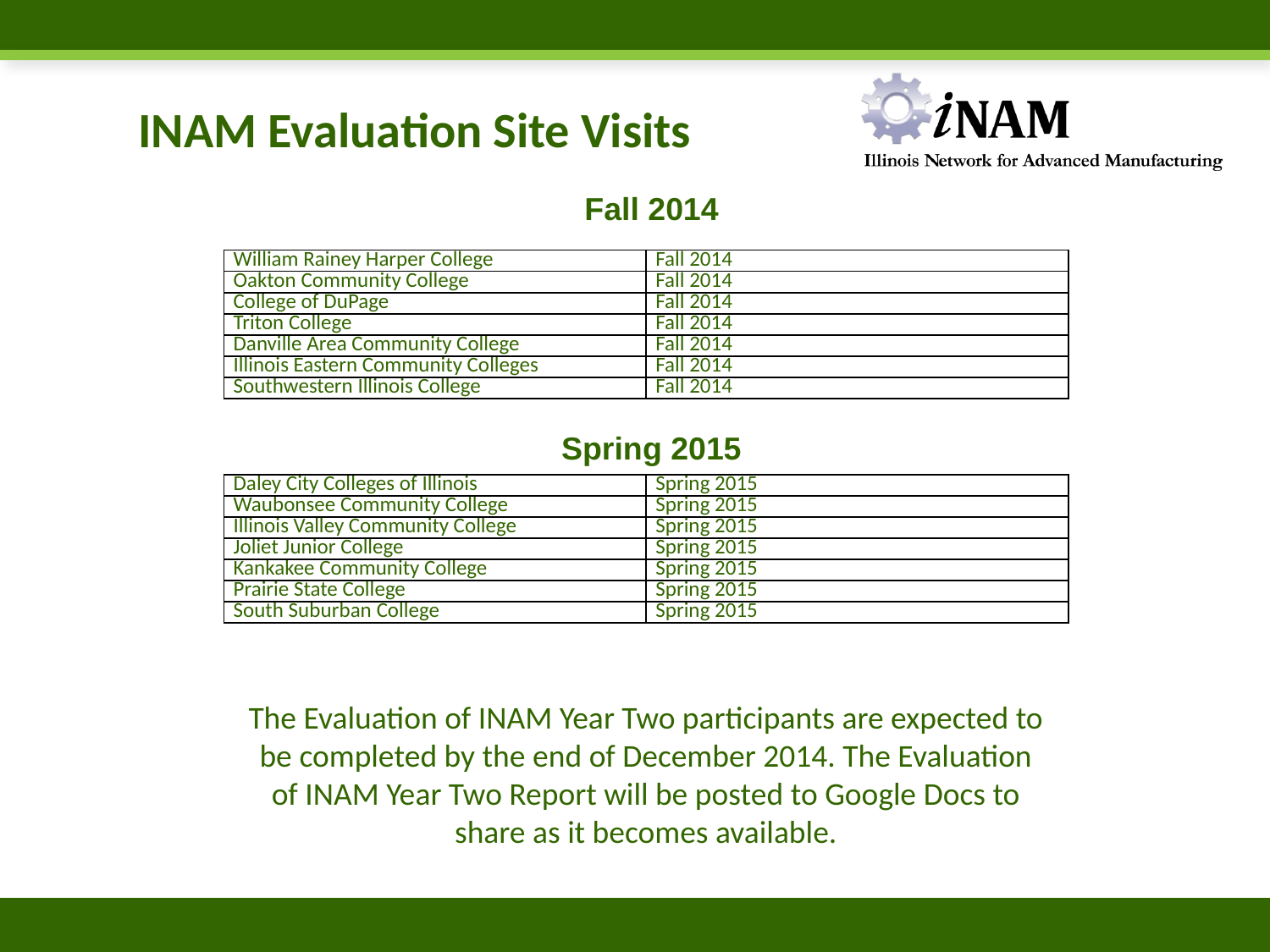

INAM Evaluation Site Visits
Fall 2014
| William Rainey Harper College | Fall 2014 |
| --- | --- |
| Oakton Community College | Fall 2014 |
| College of DuPage | Fall 2014 |
| Triton College | Fall 2014 |
| Danville Area Community College | Fall 2014 |
| Illinois Eastern Community Colleges | Fall 2014 |
| Southwestern Illinois College | Fall 2014 |
Spring 2015
| Daley City Colleges of Illinois | Spring 2015 |
| --- | --- |
| Waubonsee Community College | Spring 2015 |
| Illinois Valley Community College | Spring 2015 |
| Joliet Junior College | Spring 2015 |
| Kankakee Community College | Spring 2015 |
| Prairie State College | Spring 2015 |
| South Suburban College | Spring 2015 |
The Evaluation of INAM Year Two participants are expected to be completed by the end of December 2014. The Evaluation of INAM Year Two Report will be posted to Google Docs to share as it becomes available.